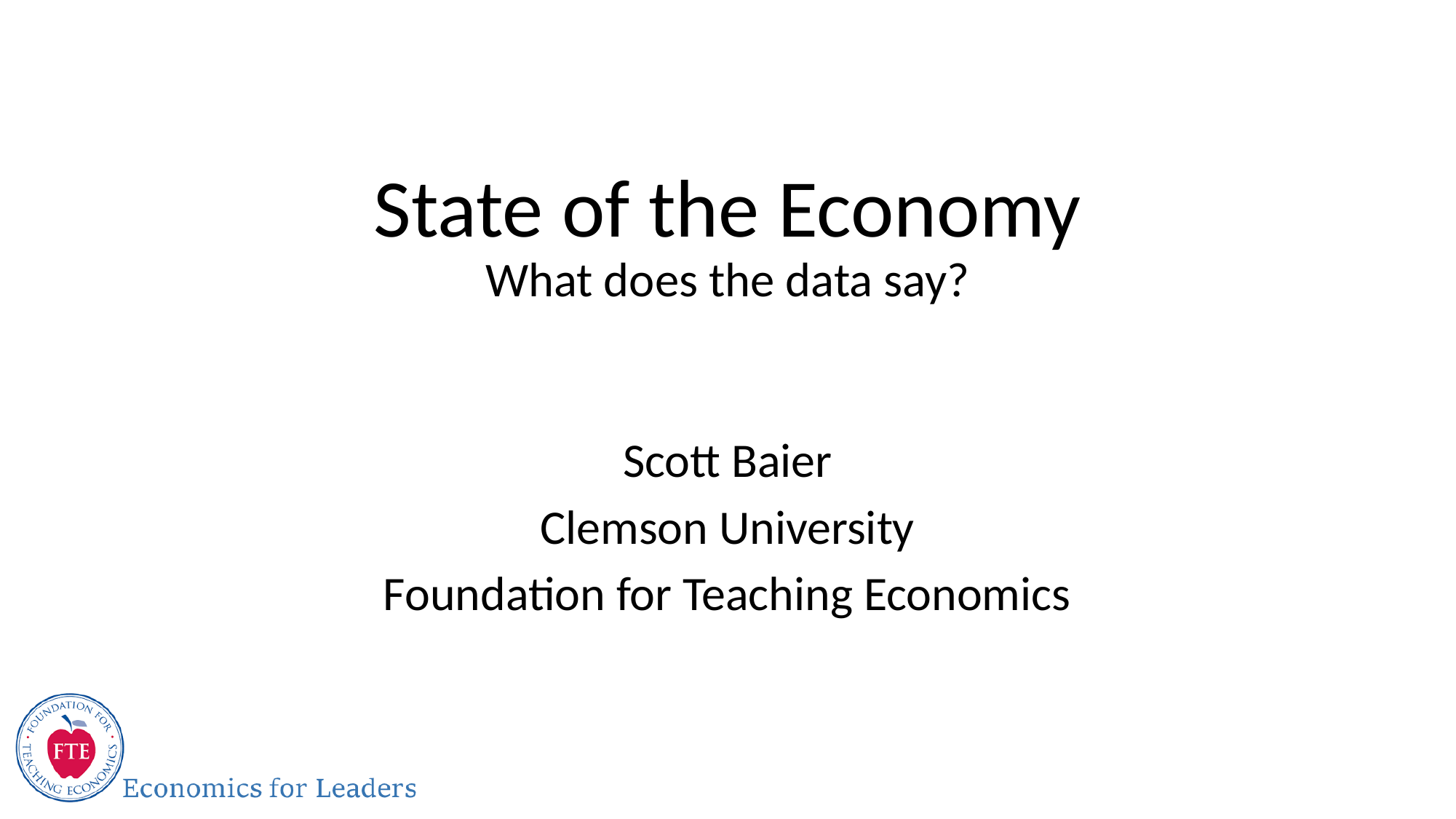

# State of the Economy What does the data say?
Scott Baier
Clemson University
Foundation for Teaching Economics